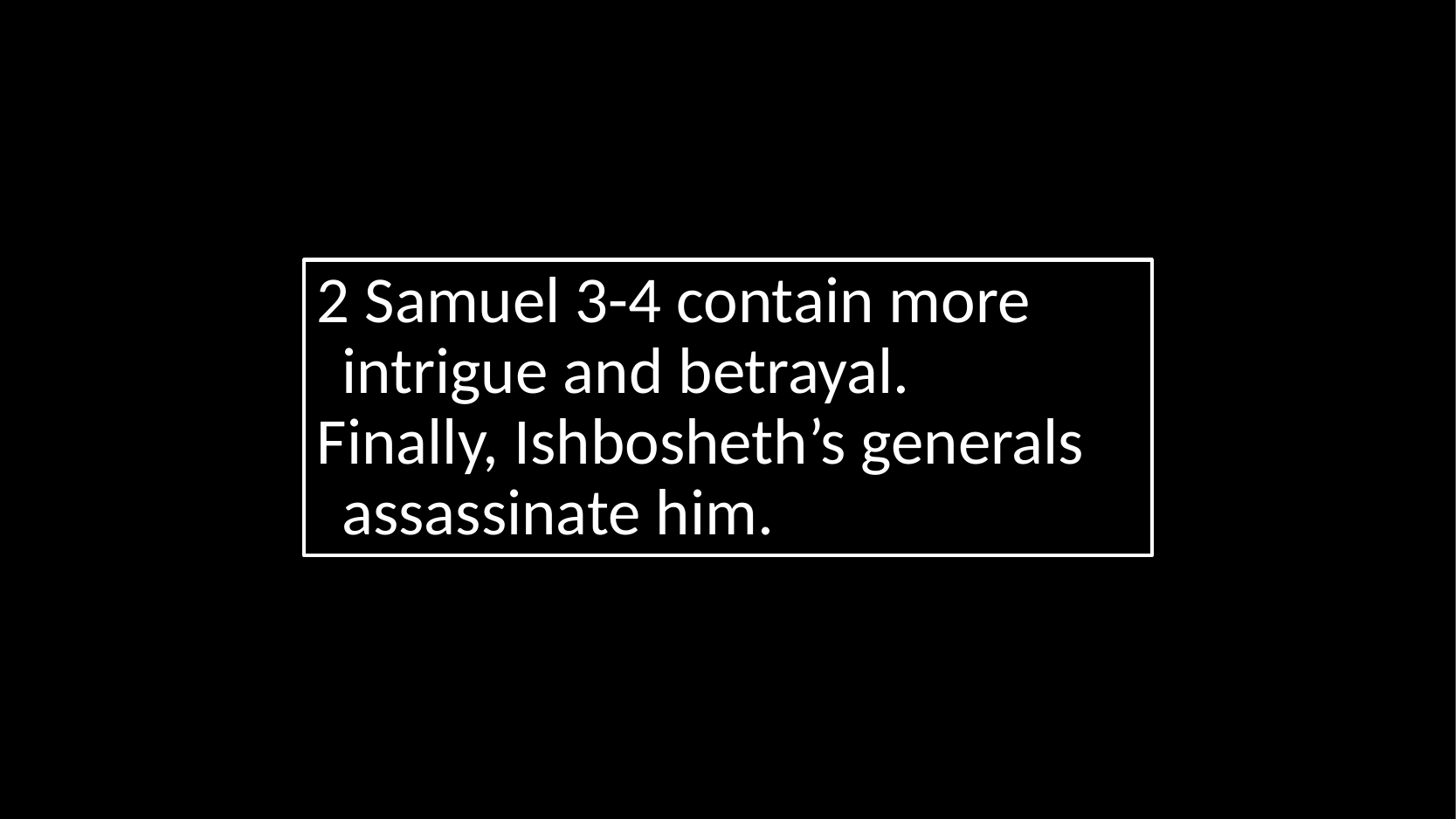

2 Samuel 3-4 contain more intrigue and betrayal.
Finally, Ishbosheth’s generals assassinate him.
#